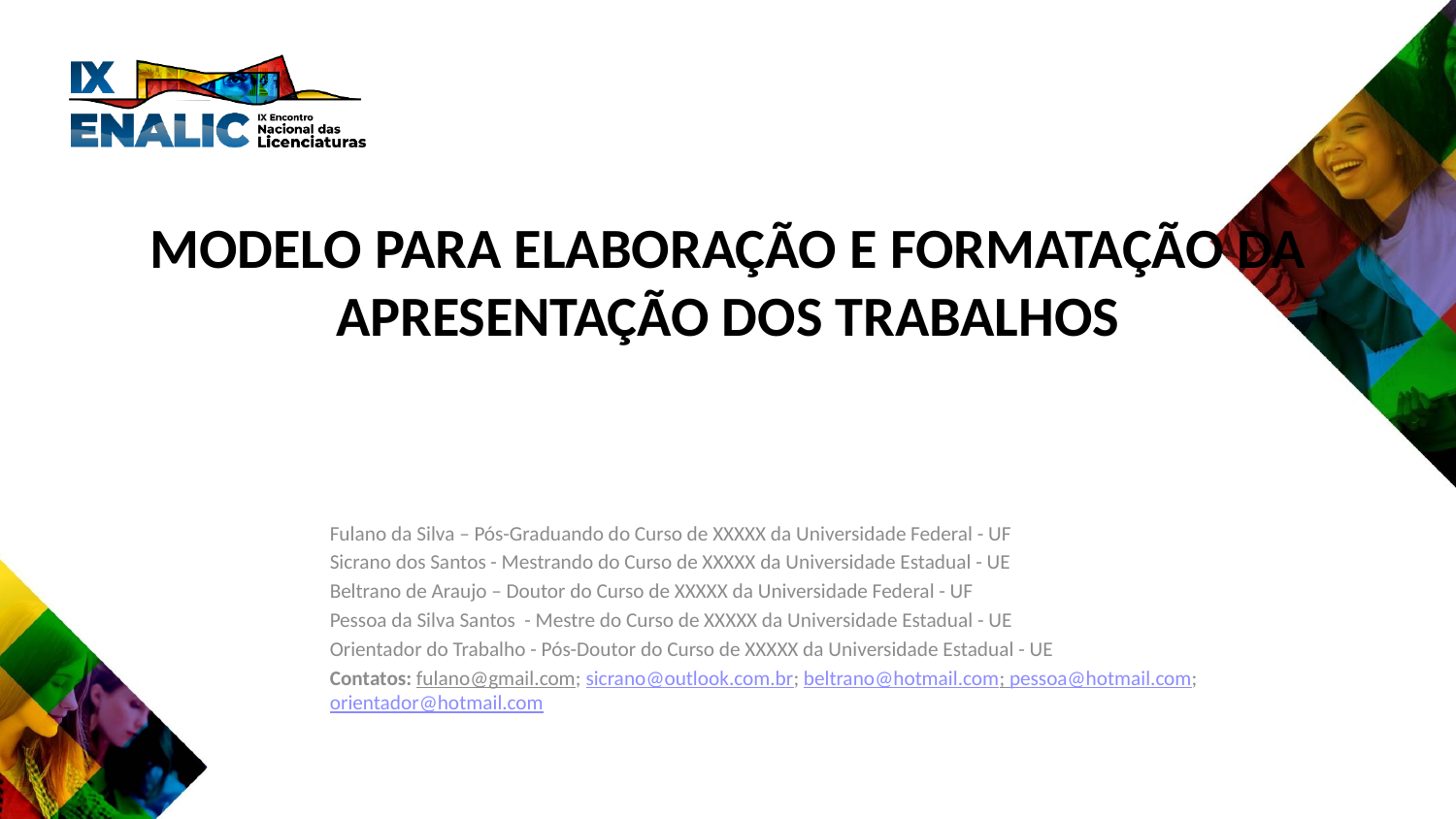

# MODELO PARA ELABORAÇÃO E FORMATAÇÃO DA APRESENTAÇÃO DOS TRABALHOS
Fulano da Silva – Pós-Graduando do Curso de XXXXX da Universidade Federal - UF
Sicrano dos Santos - Mestrando do Curso de XXXXX da Universidade Estadual - UE
Beltrano de Araujo – Doutor do Curso de XXXXX da Universidade Federal - UF
Pessoa da Silva Santos  - Mestre do Curso de XXXXX da Universidade Estadual - UE
Orientador do Trabalho - Pós-Doutor do Curso de XXXXX da Universidade Estadual - UE
Contatos: fulano@gmail.com; sicrano@outlook.com.br; beltrano@hotmail.com; pessoa@hotmail.com;  orientador@hotmail.com